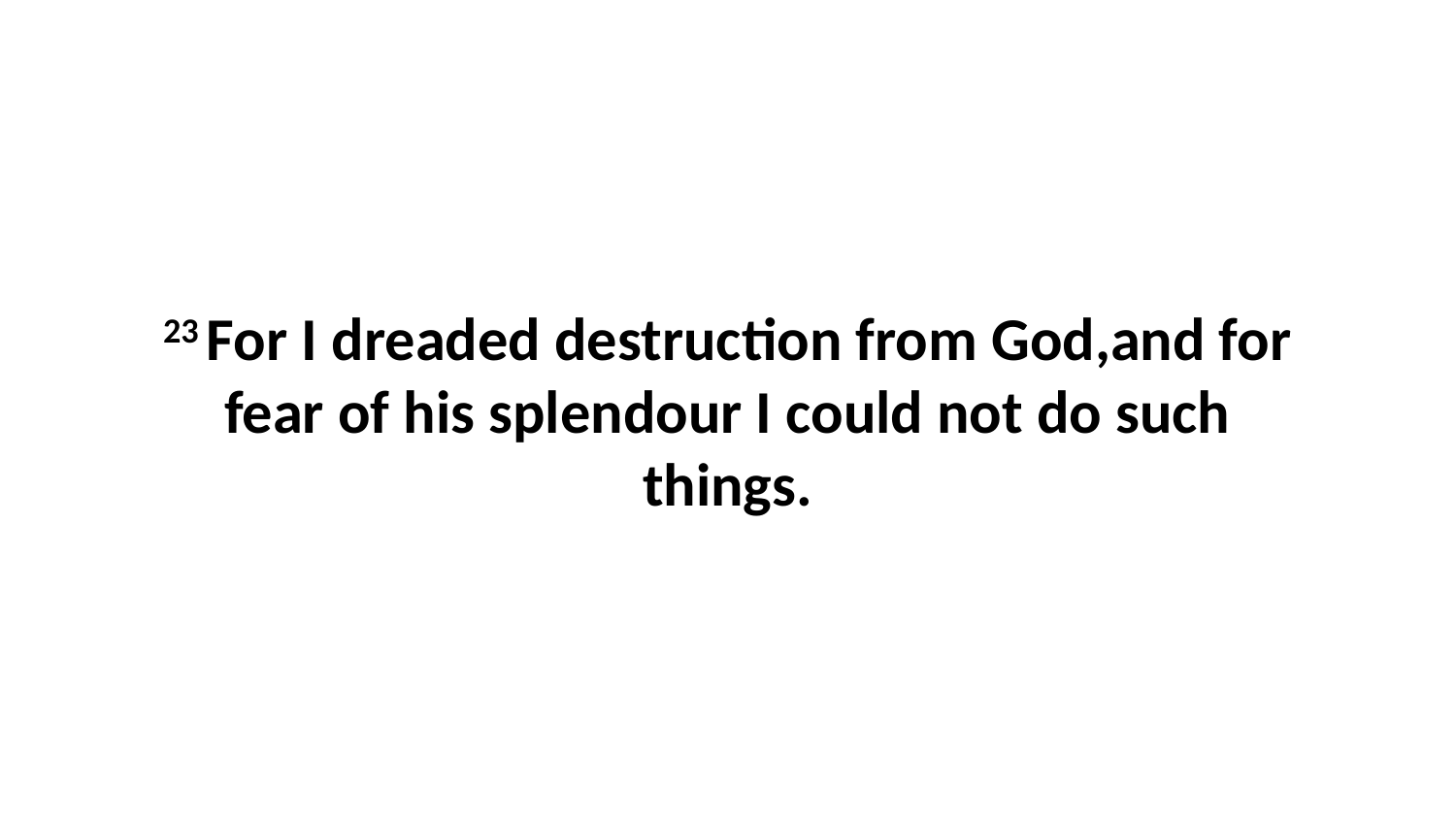

23 For I dreaded destruction from God,and for fear of his splendour I could not do such things.